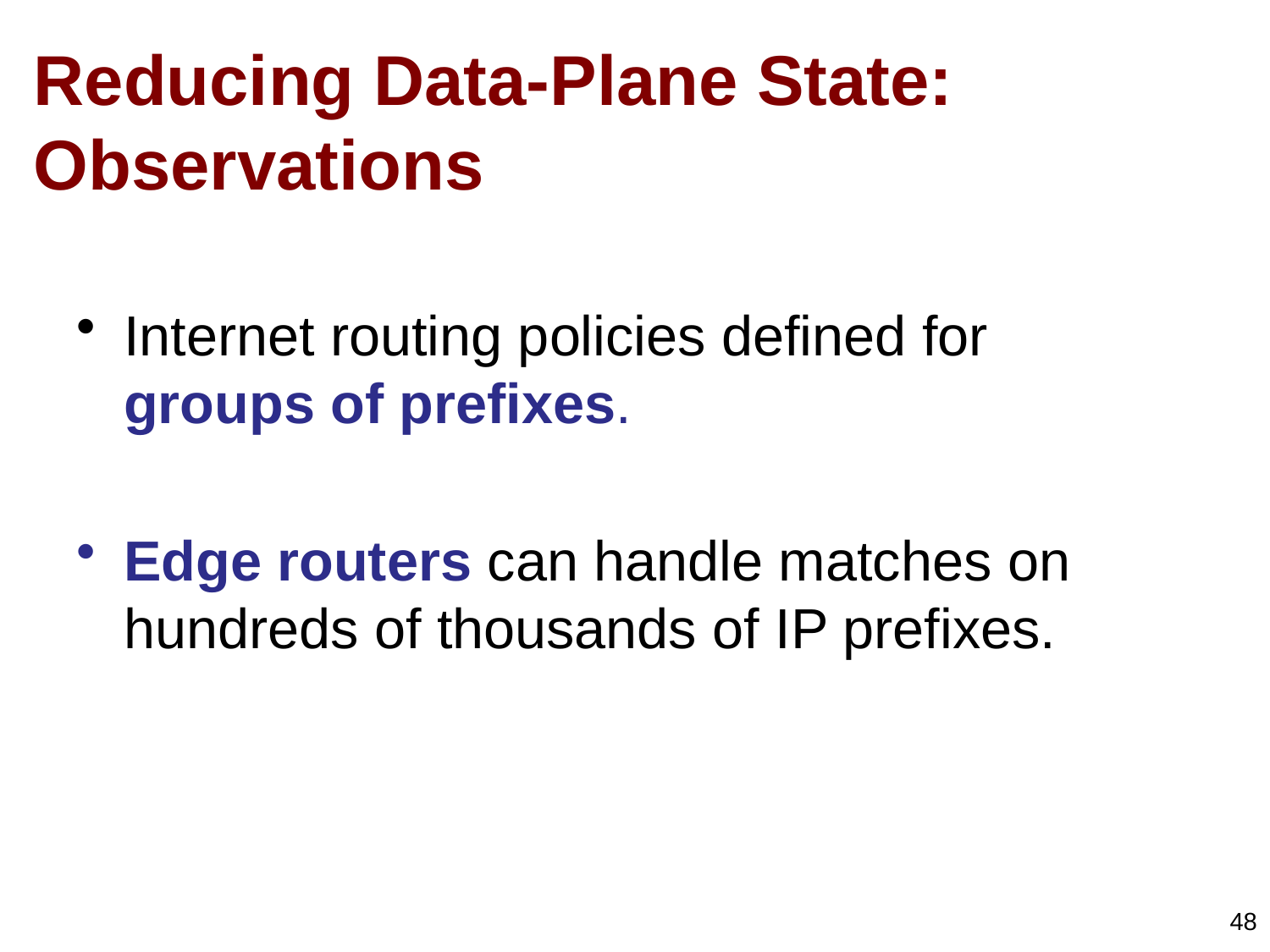

# Reducing Data-Plane State: Observations

Internet routing policies defined for groups of prefixes.

Edge routers can handle matches on hundreds of thousands of IP prefixes.
48